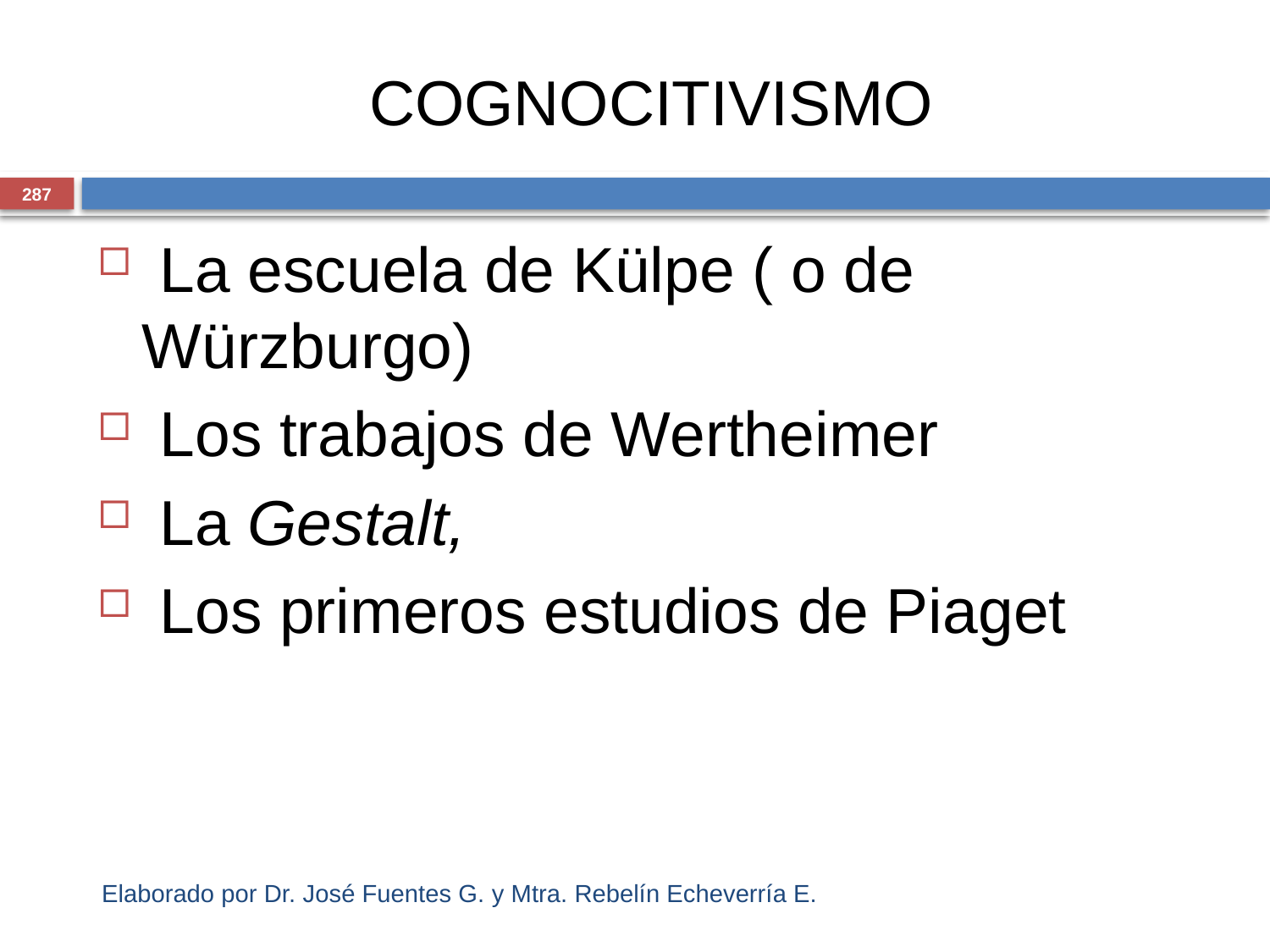

# COGNOCITIVISMO
287
 La escuela de Külpe ( o de Würzburgo)
 Los trabajos de Wertheimer
 La Gestalt,
 Los primeros estudios de Piaget
Elaborado por Dr. José Fuentes G. y Mtra. Rebelín Echeverría E.